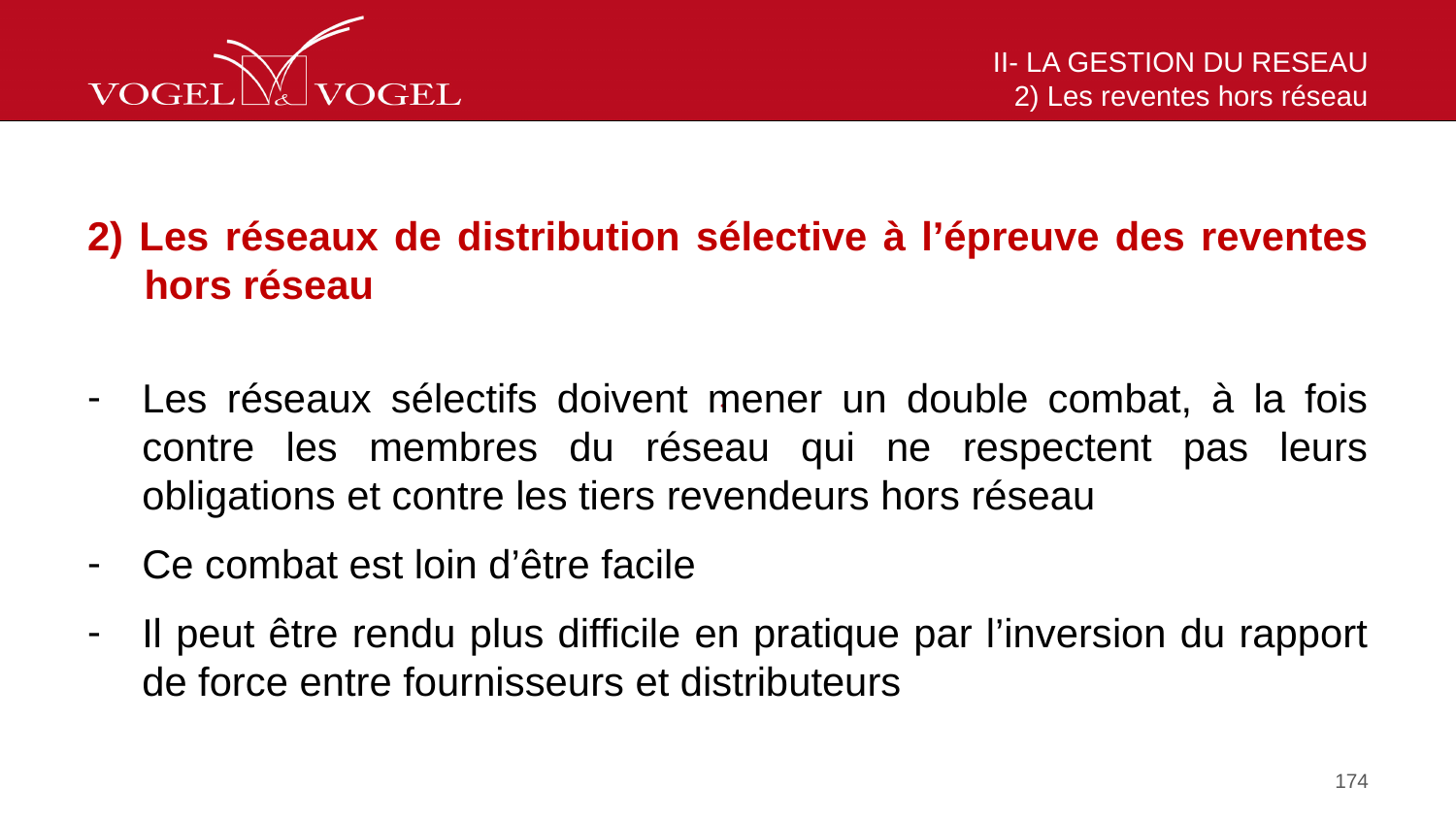

# II- LA GESTION DU RESEAU 2) Les reventes hors réseau
2) Les réseaux de distribution sélective à l’épreuve des reventes hors réseau

Les réseaux sélectifs doivent mener un double combat, à la fois contre les membres du réseau qui ne respectent pas leurs obligations et contre les tiers revendeurs hors réseau
Ce combat est loin d’être facile
Il peut être rendu plus difficile en pratique par l’inversion du rapport de force entre fournisseurs et distributeurs
174